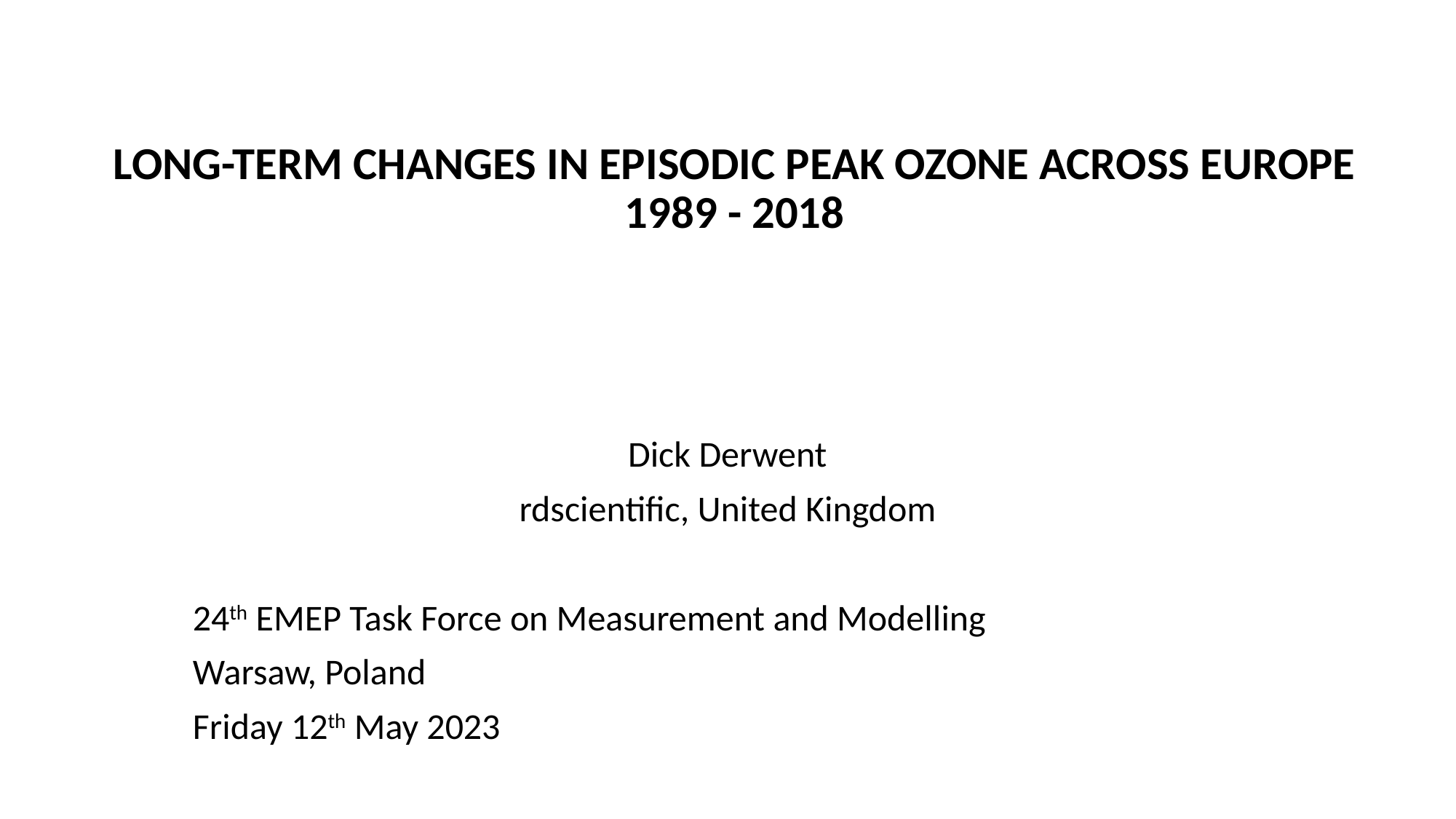

# LONG-TERM CHANGES IN EPISODIC PEAK OZONE ACROSS EUROPE 1989 - 2018
Dick Derwent
rdscientific, United Kingdom

24th EMEP Task Force on Measurement and Modelling
Warsaw, Poland
Friday 12th May 2023